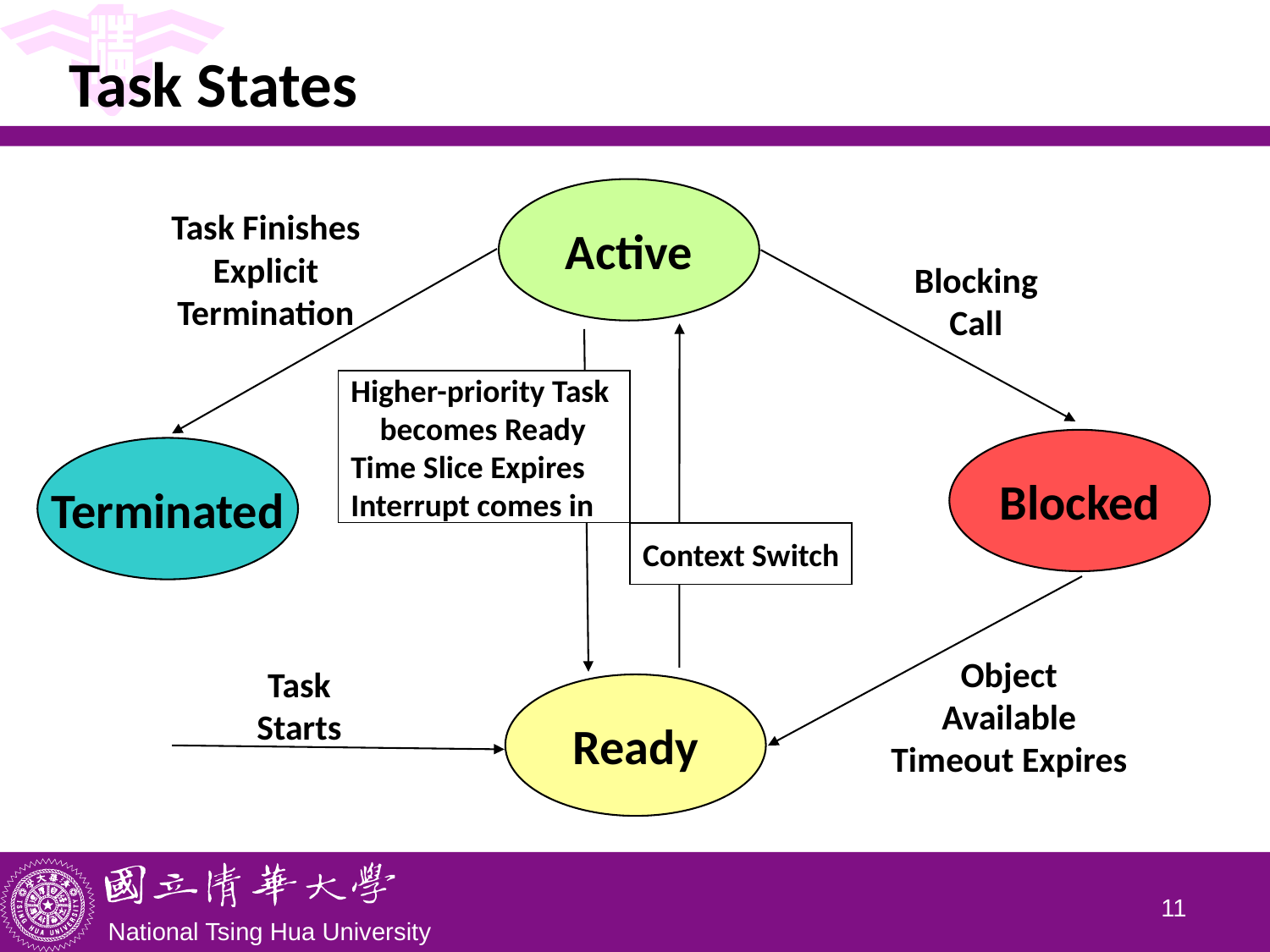

# Task States
Active
Task Finishes
Explicit Termination

Blocking Call

Higher-priority Task
    becomes Ready
Time Slice Expires
Interrupt comes in
Blocked
Terminated
Context Switch

Object
Available
Timeout Expires
Task
Starts
Ready

11